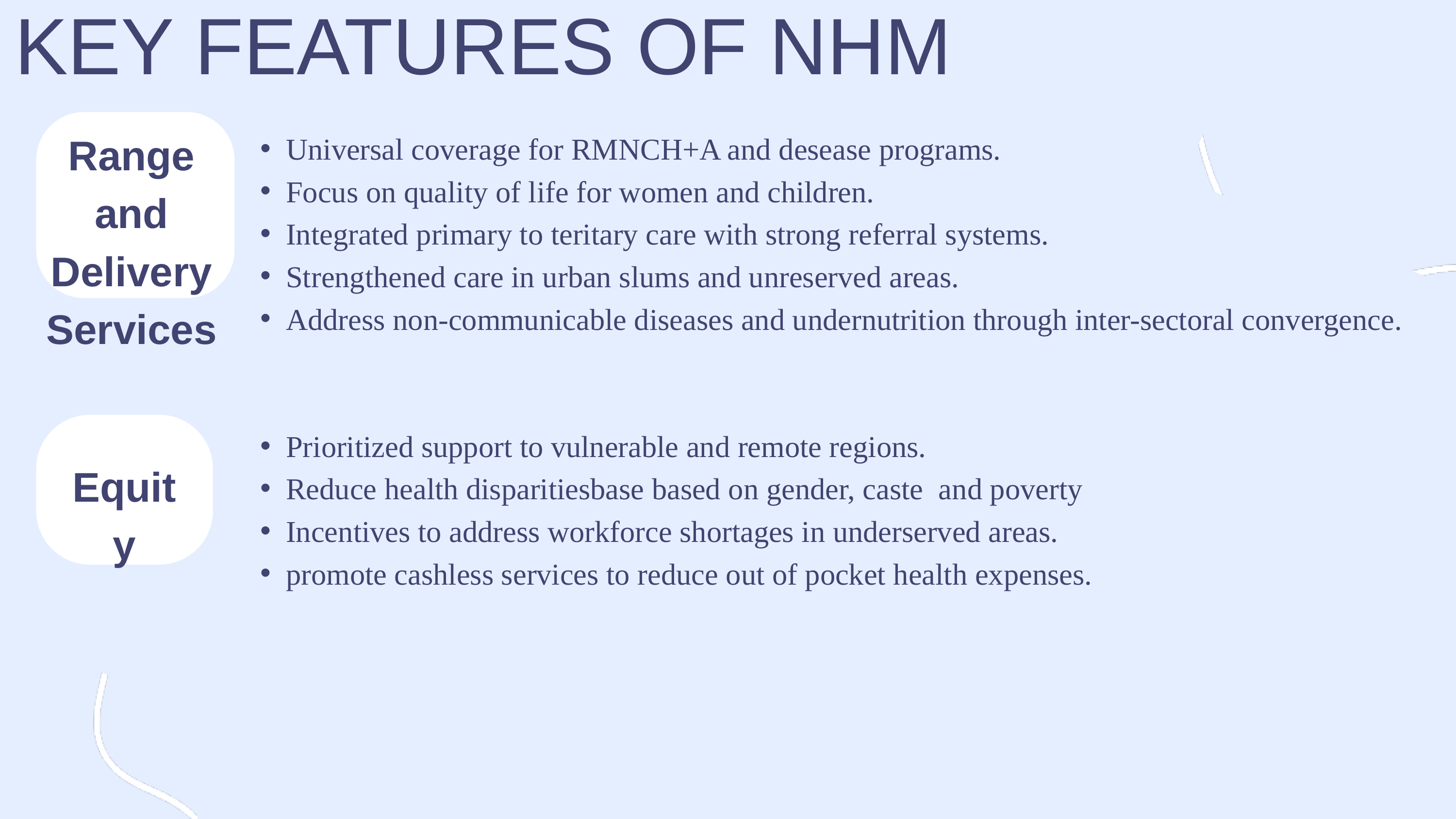

KEY FEATURES OF NHM

Range and Delivery Services
Universal coverage for RMNCH+A and desease programs.
Focus on quality of life for women and children.
Integrated primary to teritary care with strong referral systems.
Strengthened care in urban slums and unreserved areas.
Address non-communicable diseases and undernutrition through inter-sectoral convergence.

Prioritized support to vulnerable and remote regions.
Reduce health disparitiesbase based on gender, caste  and poverty
Incentives to address workforce shortages in underserved areas.
promote cashless services to reduce out of pocket health expenses.

Equity